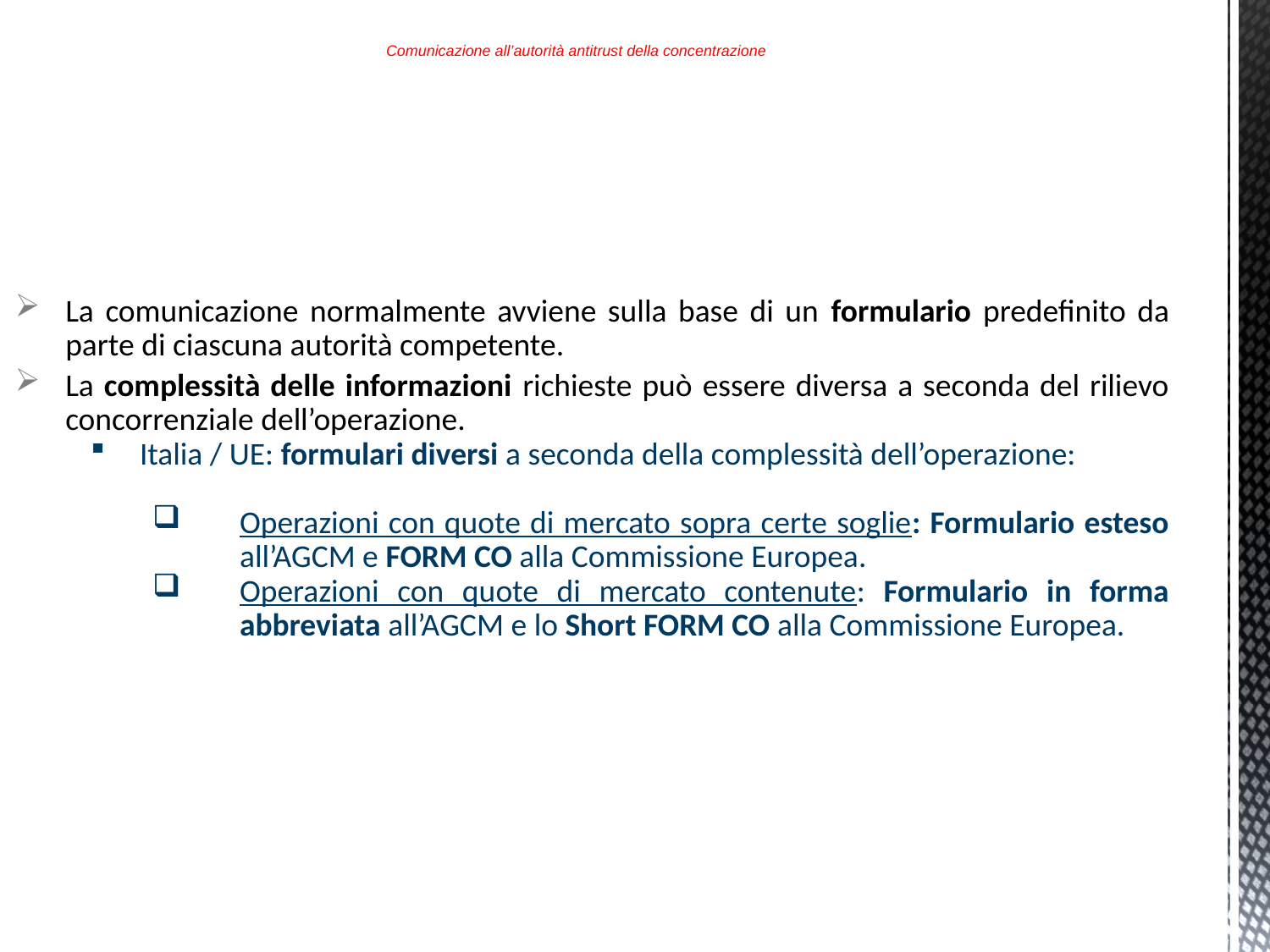

# Comunicazione all’autorità antitrust della concentrazione
La comunicazione normalmente avviene sulla base di un formulario predefinito da parte di ciascuna autorità competente.
La complessità delle informazioni richieste può essere diversa a seconda del rilievo concorrenziale dell’operazione.
Italia / UE: formulari diversi a seconda della complessità dell’operazione:

Operazioni con quote di mercato sopra certe soglie: Formulario esteso all’AGCM e FORM CO alla Commissione Europea.
Operazioni con quote di mercato contenute: Formulario in forma abbreviata all’AGCM e lo Short FORM CO alla Commissione Europea.